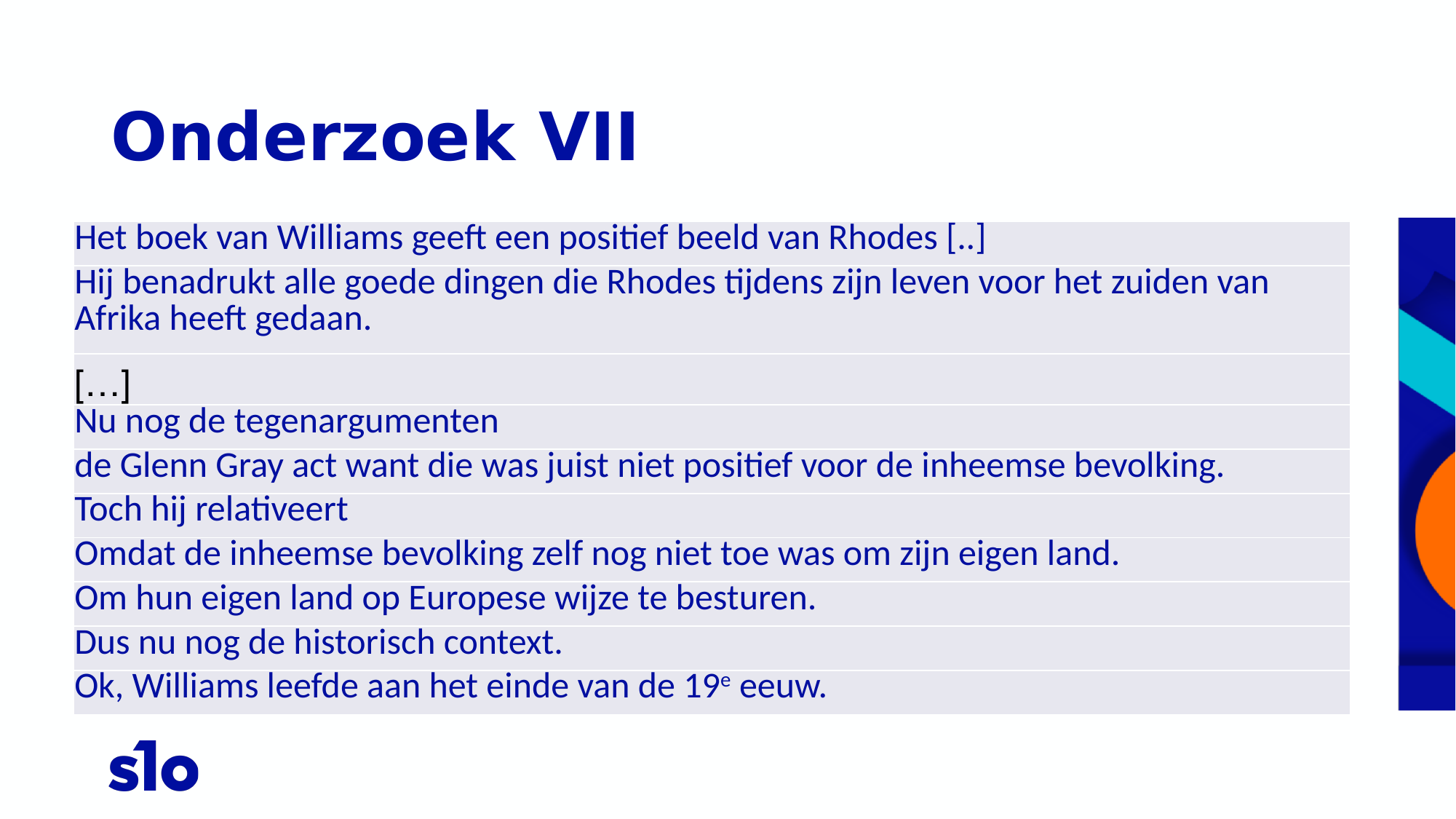

# Onderzoek VII
| Het boek van Williams geeft een positief beeld van Rhodes [..] |
| --- |
| Hij benadrukt alle goede dingen die Rhodes tijdens zijn leven voor het zuiden van Afrika heeft gedaan. |
| […] |
| Nu nog de tegenargumenten |
| de Glenn Gray act want die was juist niet positief voor de inheemse bevolking. |
| Toch hij relativeert |
| Omdat de inheemse bevolking zelf nog niet toe was om zijn eigen land. |
| Om hun eigen land op Europese wijze te besturen. |
| Dus nu nog de historisch context. |
| Ok, Williams leefde aan het einde van de 19e eeuw. |